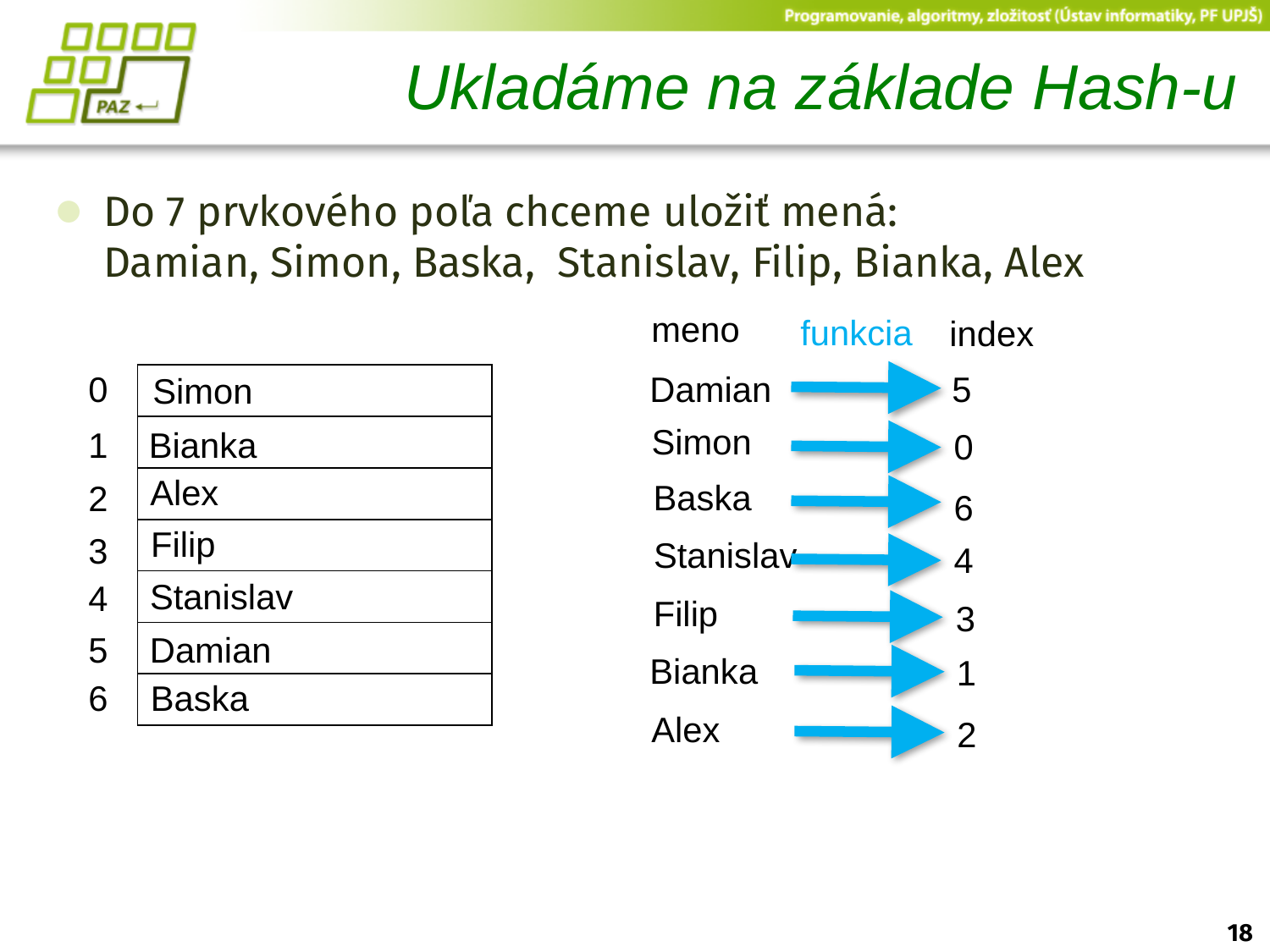

# Ukladáme na základe Hash-u
Do 7 prvkového poľa chceme uložiť mená:
Damian, Simon, Baska,  Stanislav, Filip, Bianka, Alex
meno
funkcia
index
Damian
5

Damian
0
Simon
Simon
0

|  |
| --- |
|  |
|  |
|  |
|  |
|  |
|  |
1
Bianka
Bianka
1

Alex
Alex
2

Baska
6

Baska
2
Filip
Filip
3

3
Stanislav
4

Stanislav
4
5
6